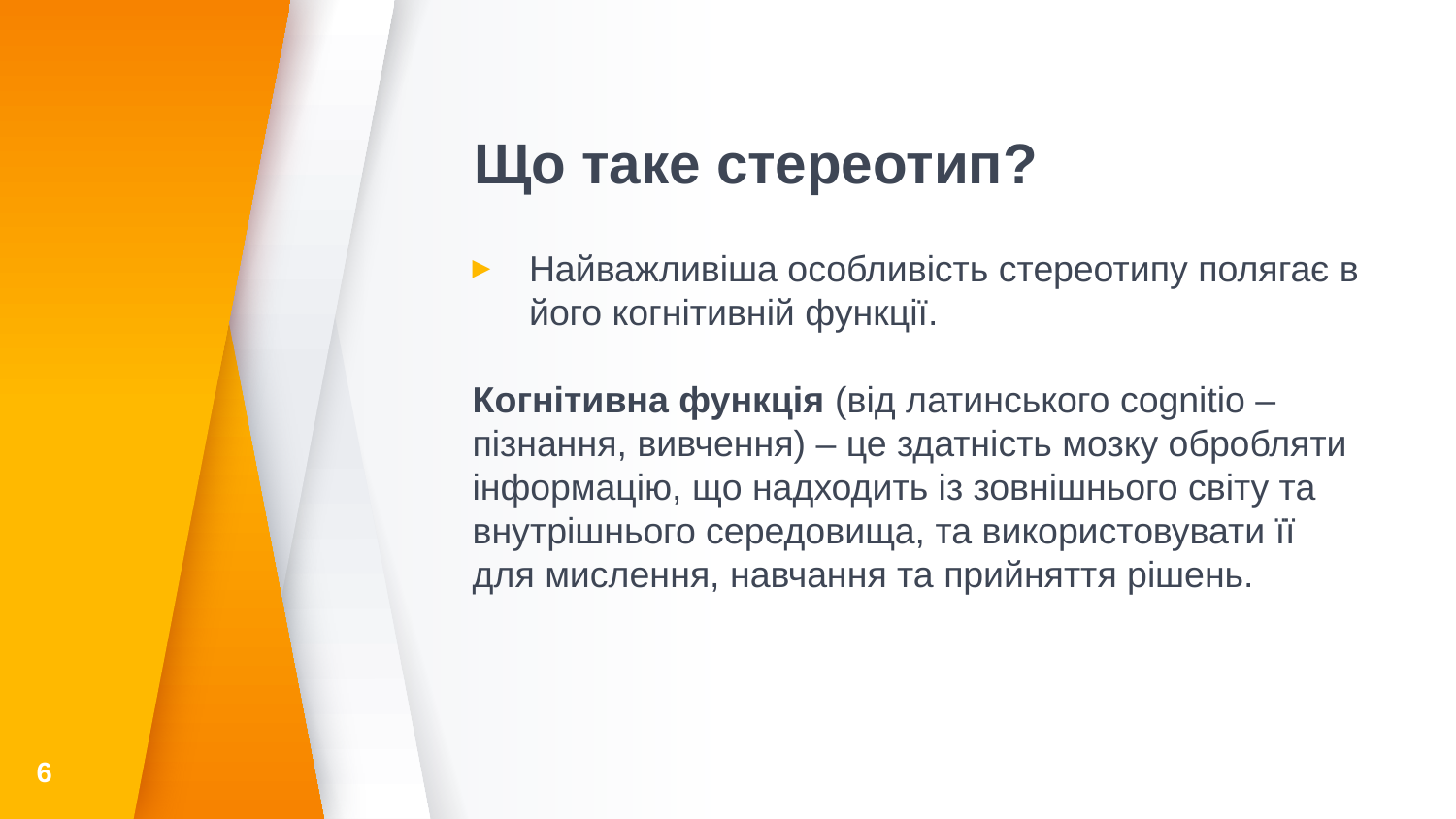

# Що таке стереотип?
Найважливіша особливість стереотипу полягає в його когнітивній функції.

Когнітивна функція (від латинського cognitio – пізнання, вивчення) – це здатність мозку обробляти інформацію, що надходить із зовнішнього світу та внутрішнього середовища, та використовувати її для мислення, навчання та прийняття рішень.
6